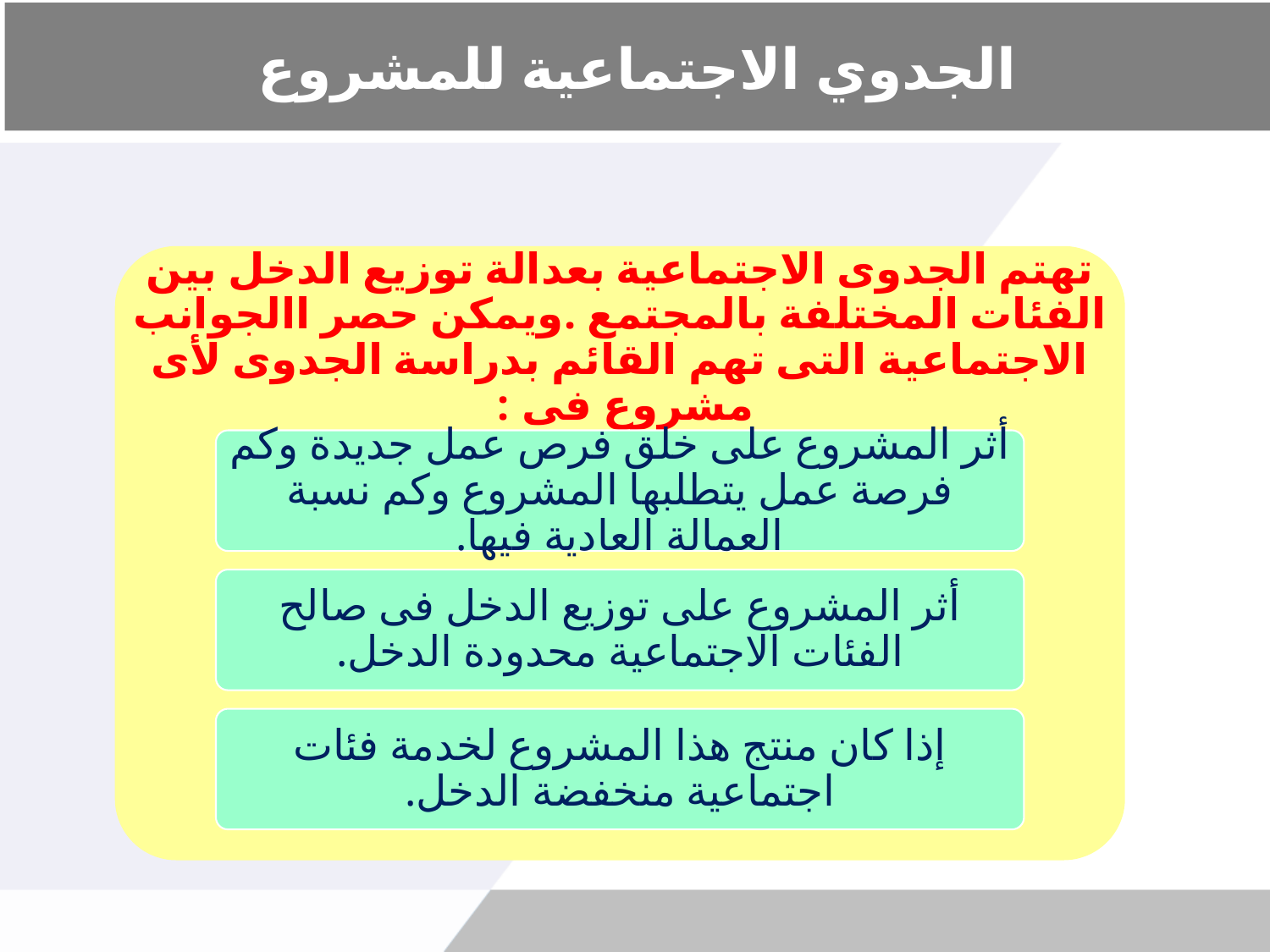

# الجدوي الاجتماعية للمشروع
تهتم الجدوى الاجتماعية بعدالة توزيع الدخل بين الفئات المختلفة بالمجتمع .ويمكن حصر االجوانب الاجتماعية التى تهم القائم بدراسة الجدوى لأى مشروع فى :
أثر المشروع على خلق فرص عمل جديدة وكم فرصة عمل يتطلبها المشروع وكم نسبة العمالة العادية فيها.
أثر المشروع على توزيع الدخل فى صالح الفئات الاجتماعية محدودة الدخل.
إذا كان منتج هذا المشروع لخدمة فئات اجتماعية منخفضة الدخل.